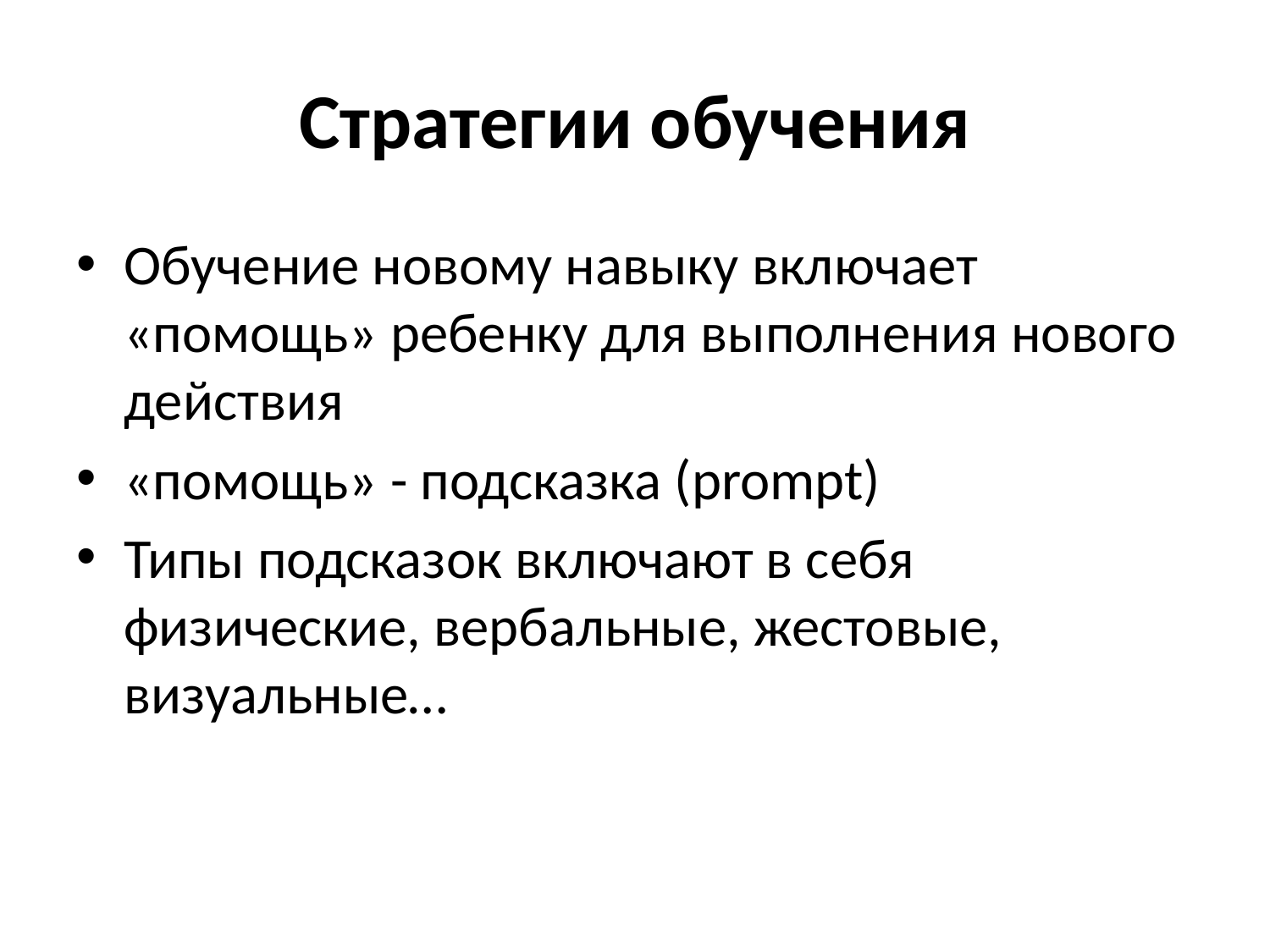

# Стратегии обучения
Обучение новому навыку включает «помощь» ребенку для выполнения нового действия
«помощь» - подсказка (prompt)
Типы подсказок включают в себя физические, вербальные, жестовые, визуальные…